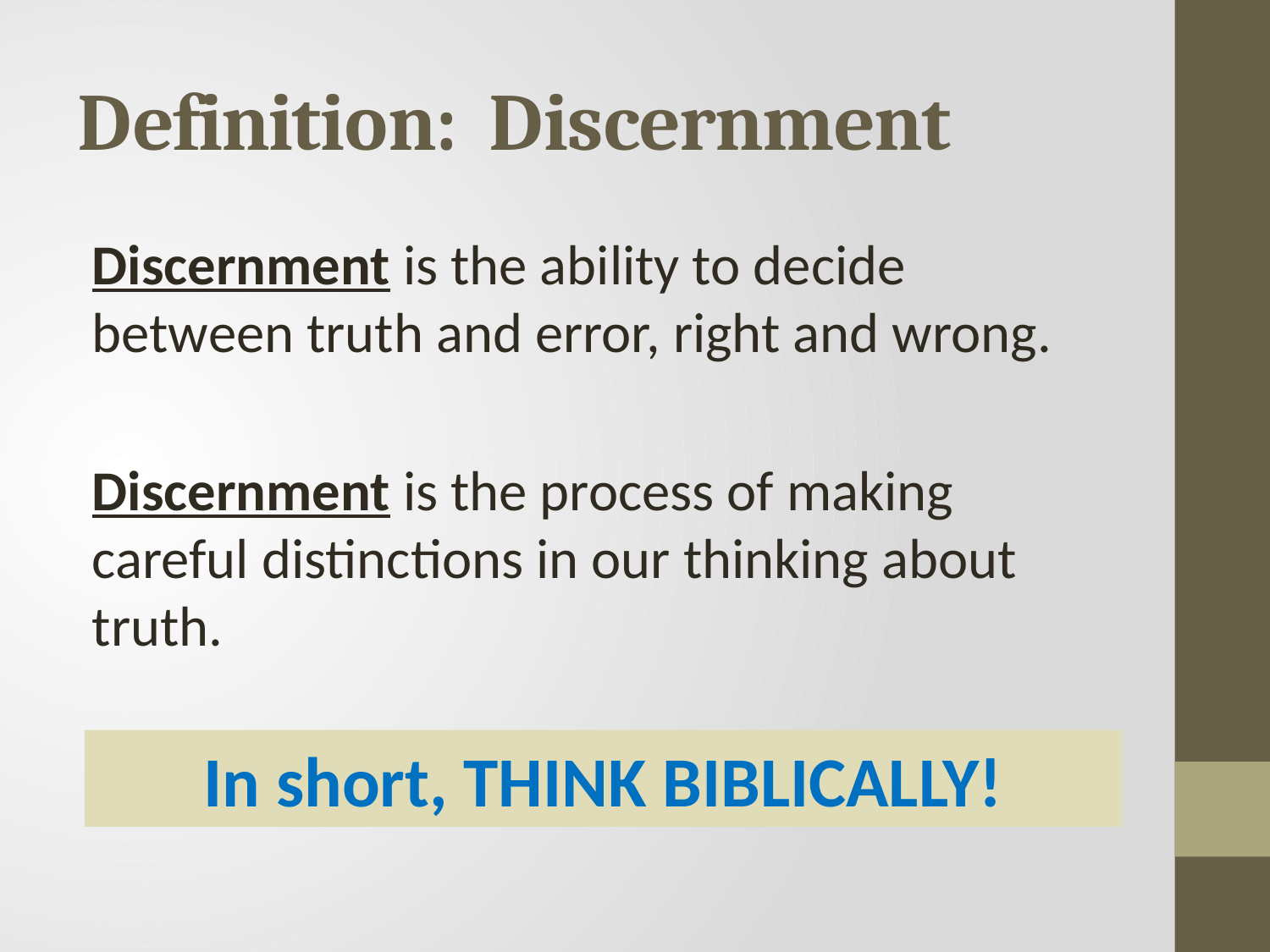

# Definition:  Discernment
Discernment is the ability to decide between truth and error, right and wrong.

Discernment is the process of making careful distinctions in our thinking about truth.

In short, THINK BIBLICALLY!